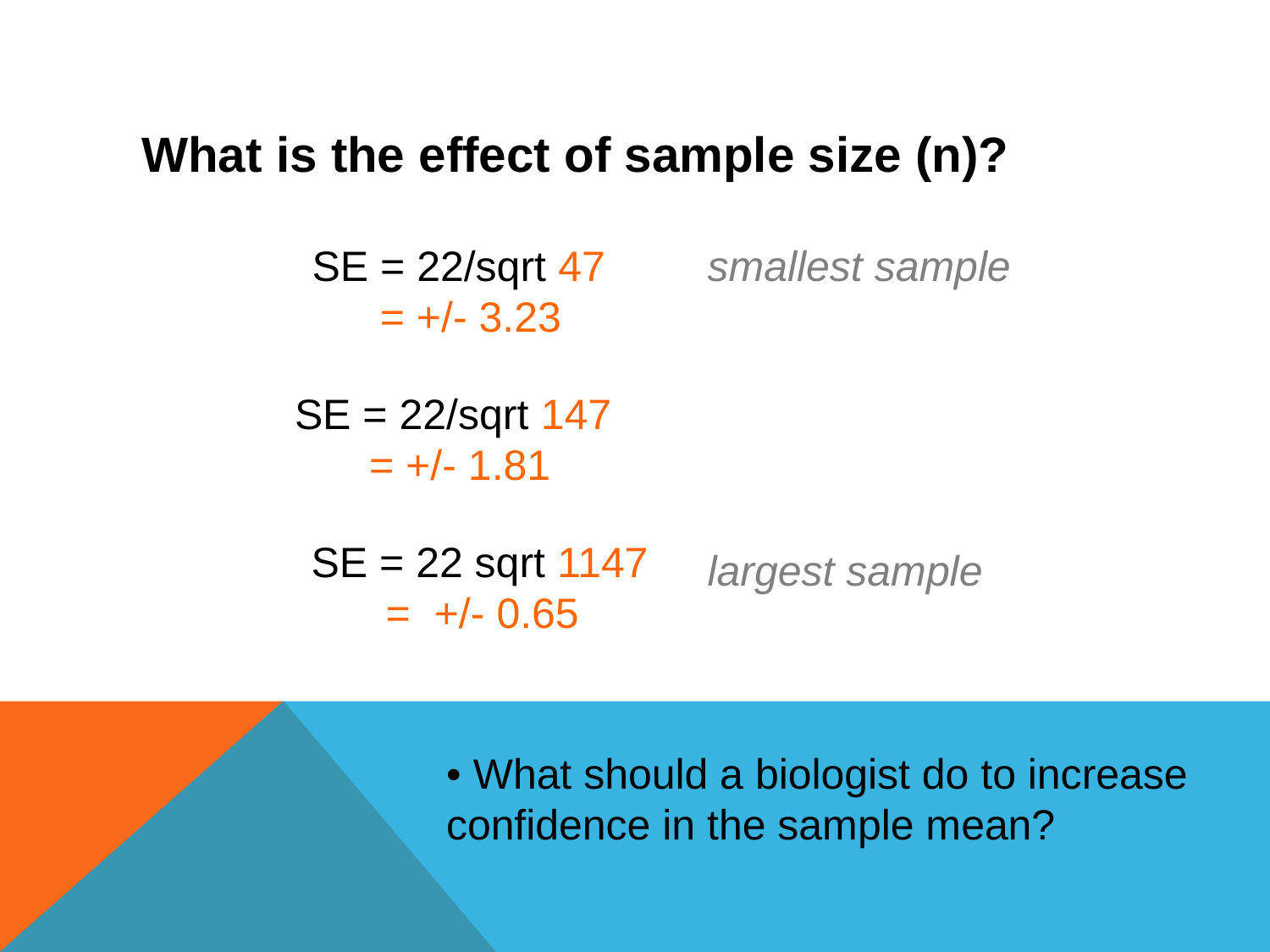

What is the effect of sample size (n)?

           SE = 22/sqrt 47
	      = +/- 3.23
smallest sample

largest sample
	SE = 22/sqrt 147
                 = +/- 1.81

	SE = 22 sqrt 1147
                 =  +/- 0.65

• What should a biologist do to increase confidence in the sample mean?